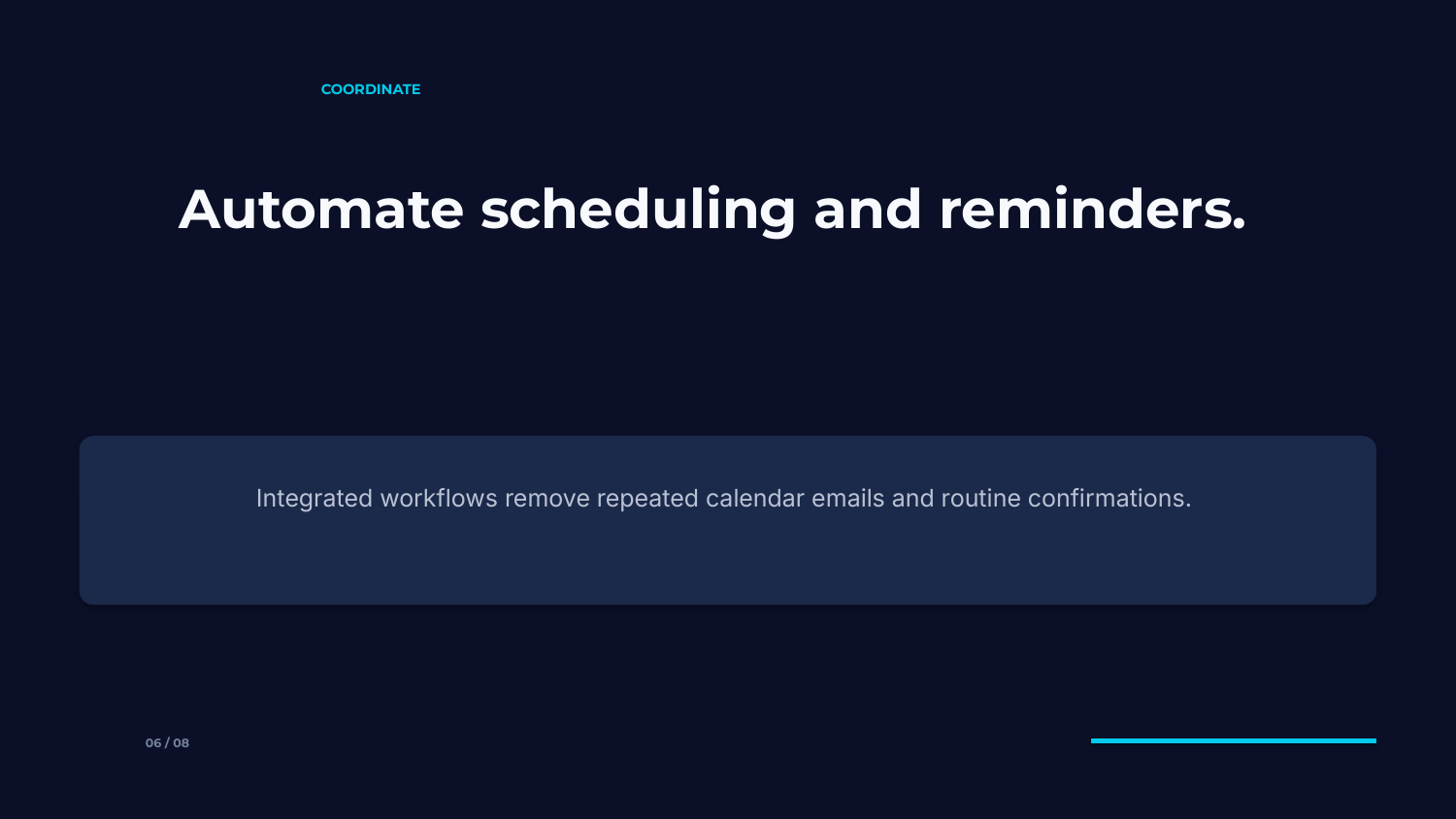

COORDINATE
Automate scheduling and reminders.

Integrated workflows remove repeated calendar emails and routine confirmations.
06 / 08